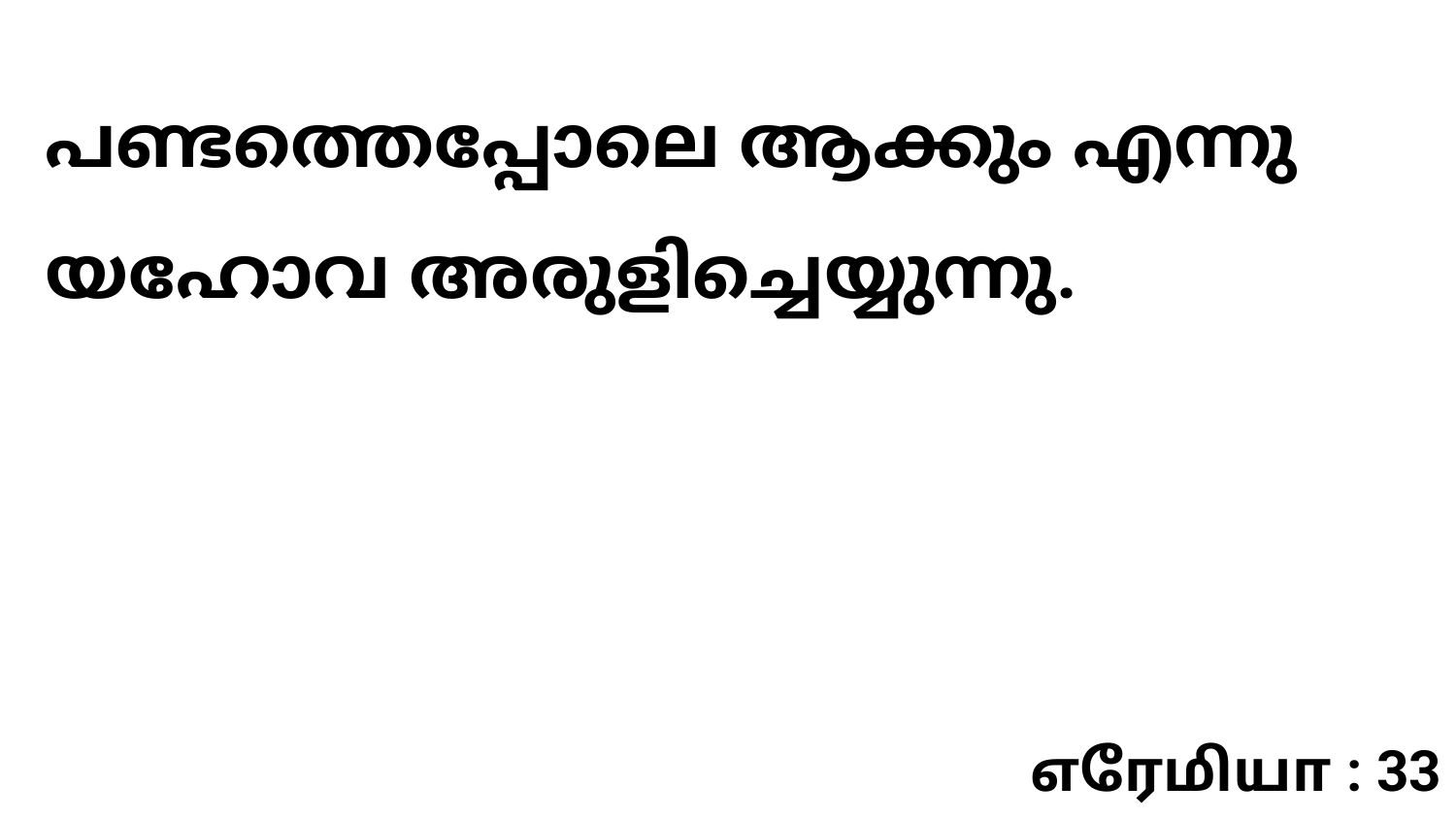

പണ്ടത്തെപ്പോലെ ആക്കും എന്നു യഹോവ അരുളിച്ചെയ്യുന്നു.
எரேமியா : 33